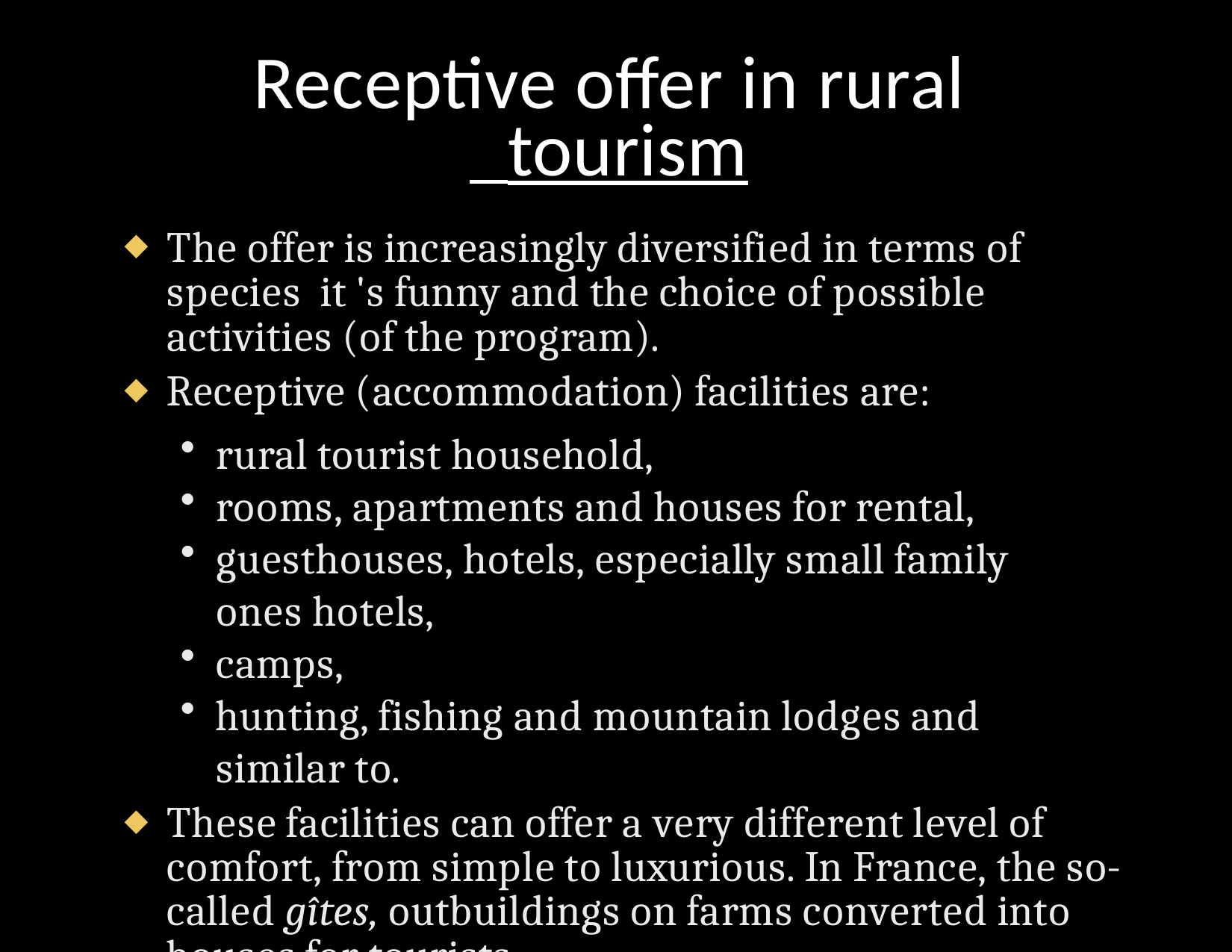

# Receptive offer in rural
  tourism
The offer is increasingly diversified in terms of species  it 's funny and the choice of possible activities (of the program).
Receptive (accommodation) facilities are:
rural tourist household,
rooms, apartments and houses for rental,
guesthouses, hotels, especially small family ones hotels,
camps,
hunting, fishing and mountain lodges and similar to.
These facilities can offer a very different level of comfort, from simple to luxurious. In France, the so-called gîtes, outbuildings on farms converted into houses for tourists.